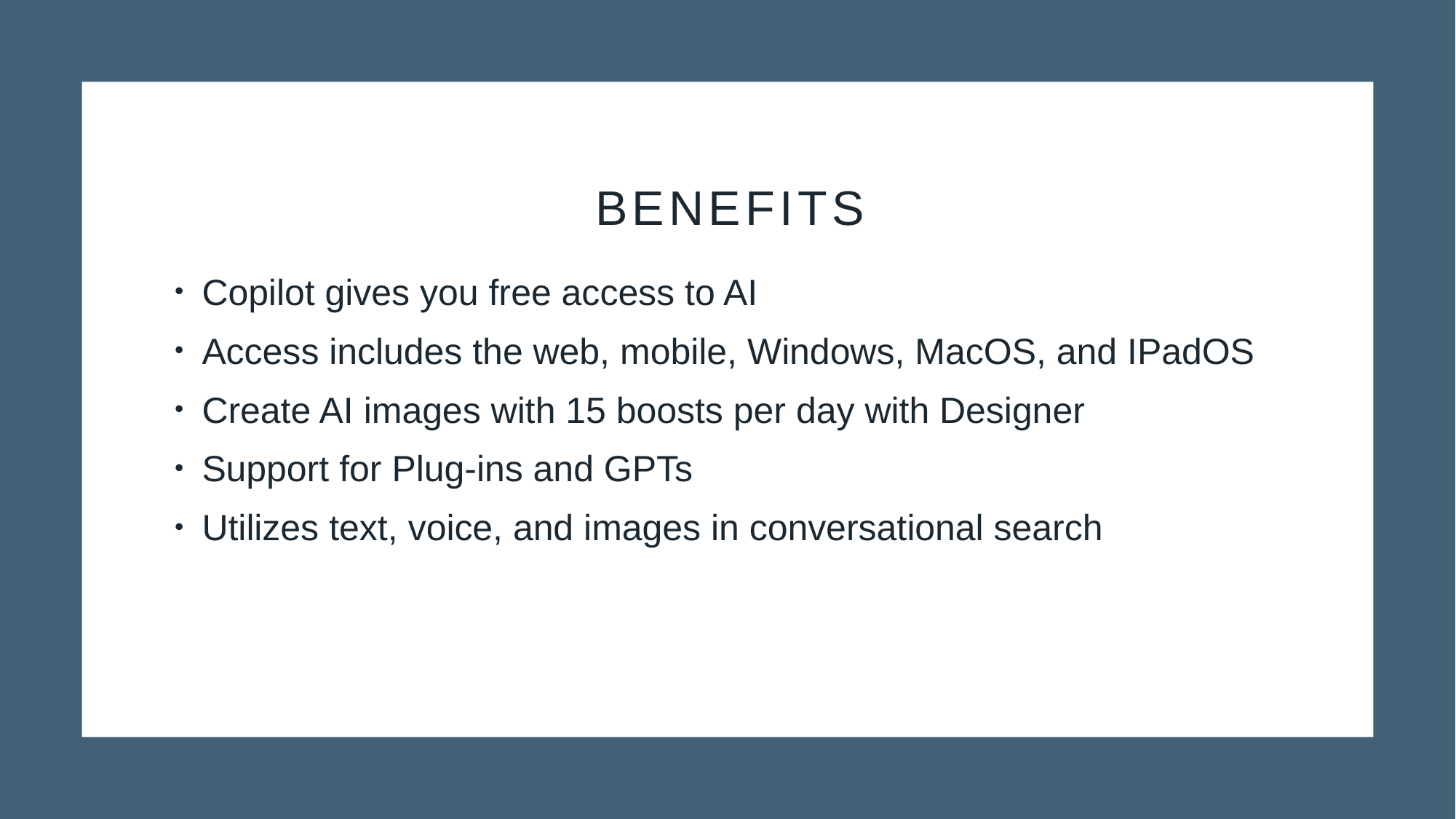

# Benefits
Copilot gives you free access to AI
Access includes the web, mobile, Windows, MacOS, and IPadOS
Create AI images with 15 boosts per day with Designer
Support for Plug-ins and GPTs
Utilizes text, voice, and images in conversational search